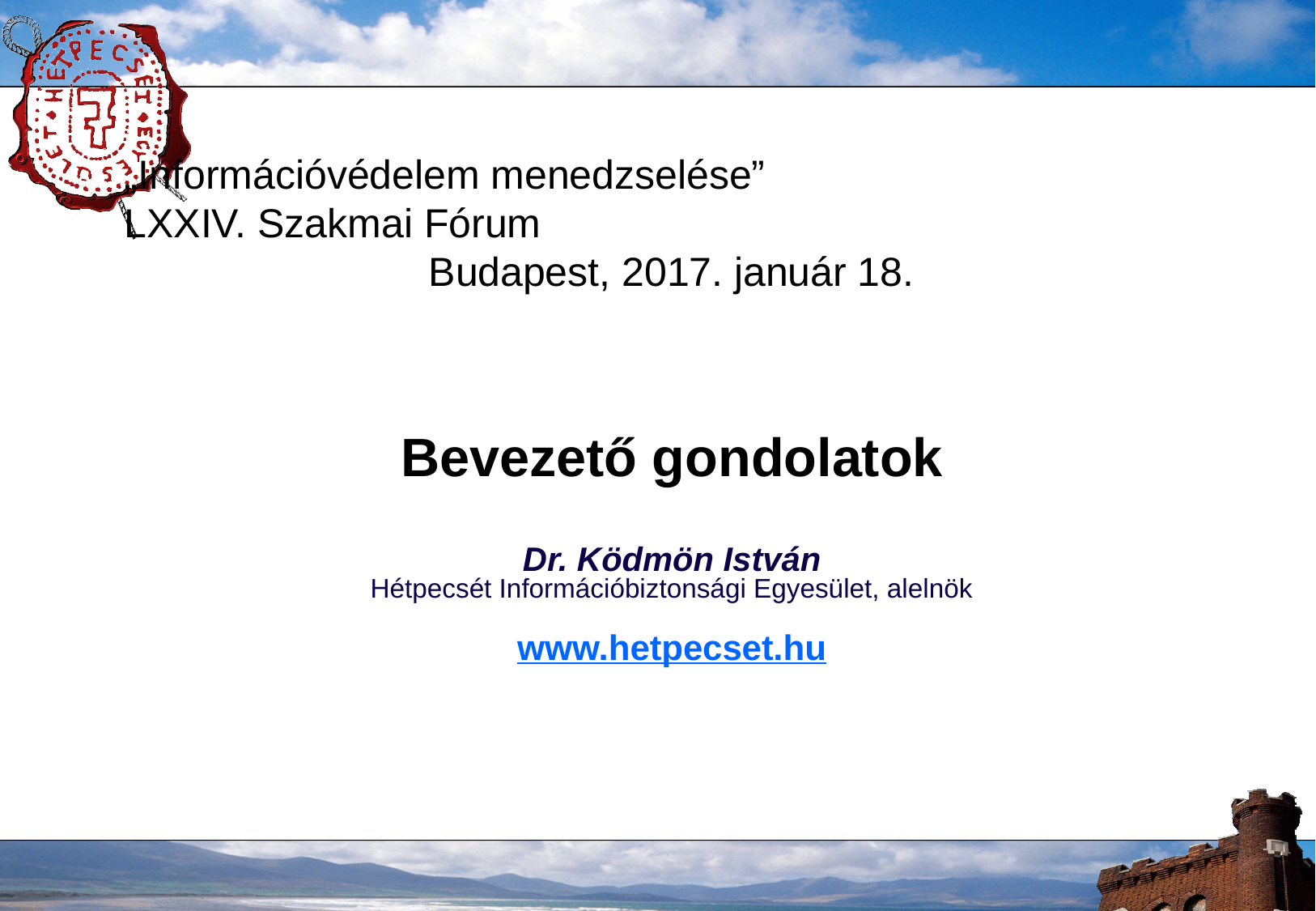

„Információvédelem menedzselése”
LXXIV. Szakmai Fórum
Budapest, 2017. január 18.
Bevezető gondolatok

Dr. Ködmön István
Hétpecsét Információbiztonsági Egyesület, alelnök

www.hetpecset.hu